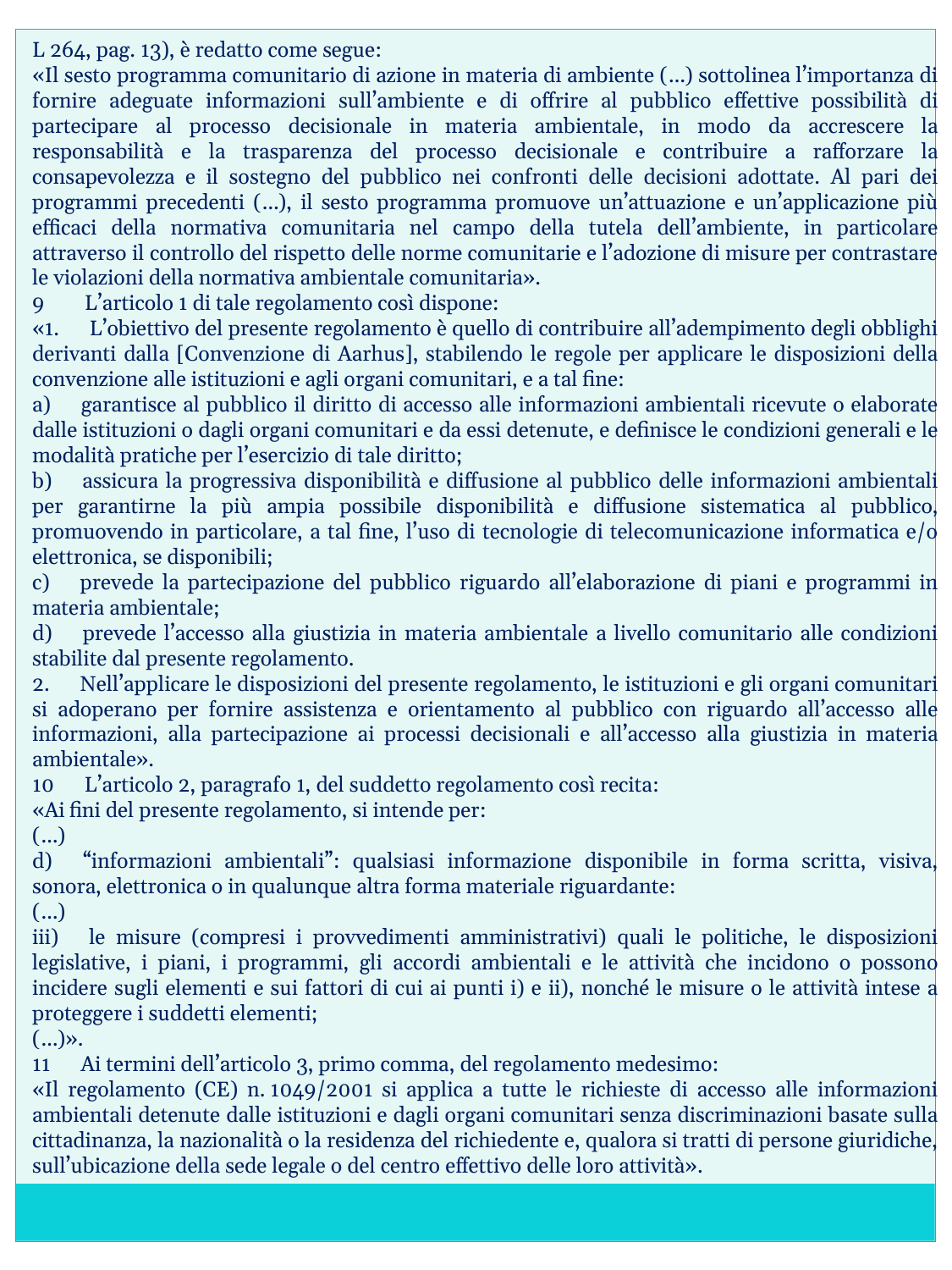

L 264, pag. 13), è redatto come segue:
«Il sesto programma comunitario di azione in materia di ambiente (…) sottolinea l’importanza di fornire adeguate informazioni sull’ambiente e di offrire al pubblico effettive possibilità di partecipare al processo decisionale in materia ambientale, in modo da accrescere la responsabilità e la trasparenza del processo decisionale e contribuire a rafforzare la consapevolezza e il sostegno del pubblico nei confronti delle decisioni adottate. Al pari dei programmi precedenti (…), il sesto programma promuove un’attuazione e un’applicazione più efficaci della normativa comunitaria nel campo della tutela dell’ambiente, in particolare attraverso il controllo del rispetto delle norme comunitarie e l’adozione di misure per contrastare le violazioni della normativa ambientale comunitaria».
9        L’articolo 1 di tale regolamento così dispone:
«1.      L’obiettivo del presente regolamento è quello di contribuire all’adempimento degli obblighi derivanti dalla [Convenzione di Aarhus], stabilendo le regole per applicare le disposizioni della convenzione alle istituzioni e agli organi comunitari, e a tal fine:
a)      garantisce al pubblico il diritto di accesso alle informazioni ambientali ricevute o elaborate dalle istituzioni o dagli organi comunitari e da essi detenute, e definisce le condizioni generali e le modalità pratiche per l’esercizio di tale diritto;
b)      assicura la progressiva disponibilità e diffusione al pubblico delle informazioni ambientali per garantirne la più ampia possibile disponibilità e diffusione sistematica al pubblico, promuovendo in particolare, a tal fine, l’uso di tecnologie di telecomunicazione informatica e/o elettronica, se disponibili;
c)      prevede la partecipazione del pubblico riguardo all’elaborazione di piani e programmi in materia ambientale;
d)      prevede l’accesso alla giustizia in materia ambientale a livello comunitario alle condizioni stabilite dal presente regolamento.
2.      Nell’applicare le disposizioni del presente regolamento, le istituzioni e gli organi comunitari si adoperano per fornire assistenza e orientamento al pubblico con riguardo all’accesso alle informazioni, alla partecipazione ai processi decisionali e all’accesso alla giustizia in materia ambientale».
10      L’articolo 2, paragrafo 1, del suddetto regolamento così recita:
«Ai fini del presente regolamento, si intende per:
(…)
d)      “informazioni ambientali”: qualsiasi informazione disponibile in forma scritta, visiva, sonora, elettronica o in qualunque altra forma materiale riguardante:
(…)
iii)      le misure (compresi i provvedimenti amministrativi) quali le politiche, le disposizioni legislative, i piani, i programmi, gli accordi ambientali e le attività che incidono o possono incidere sugli elementi e sui fattori di cui ai punti i) e ii), nonché le misure o le attività intese a proteggere i suddetti elementi;
(…)».
11      Ai termini dell’articolo 3, primo comma, del regolamento medesimo:
«Il regolamento (CE) n. 1049/2001 si applica a tutte le richieste di accesso alle informazioni ambientali detenute dalle istituzioni e dagli organi comunitari senza discriminazioni basate sulla cittadinanza, la nazionalità o la residenza del richiedente e, qualora si tratti di persone giuridiche, sull’ubicazione della sede legale o del centro effettivo delle loro attività».